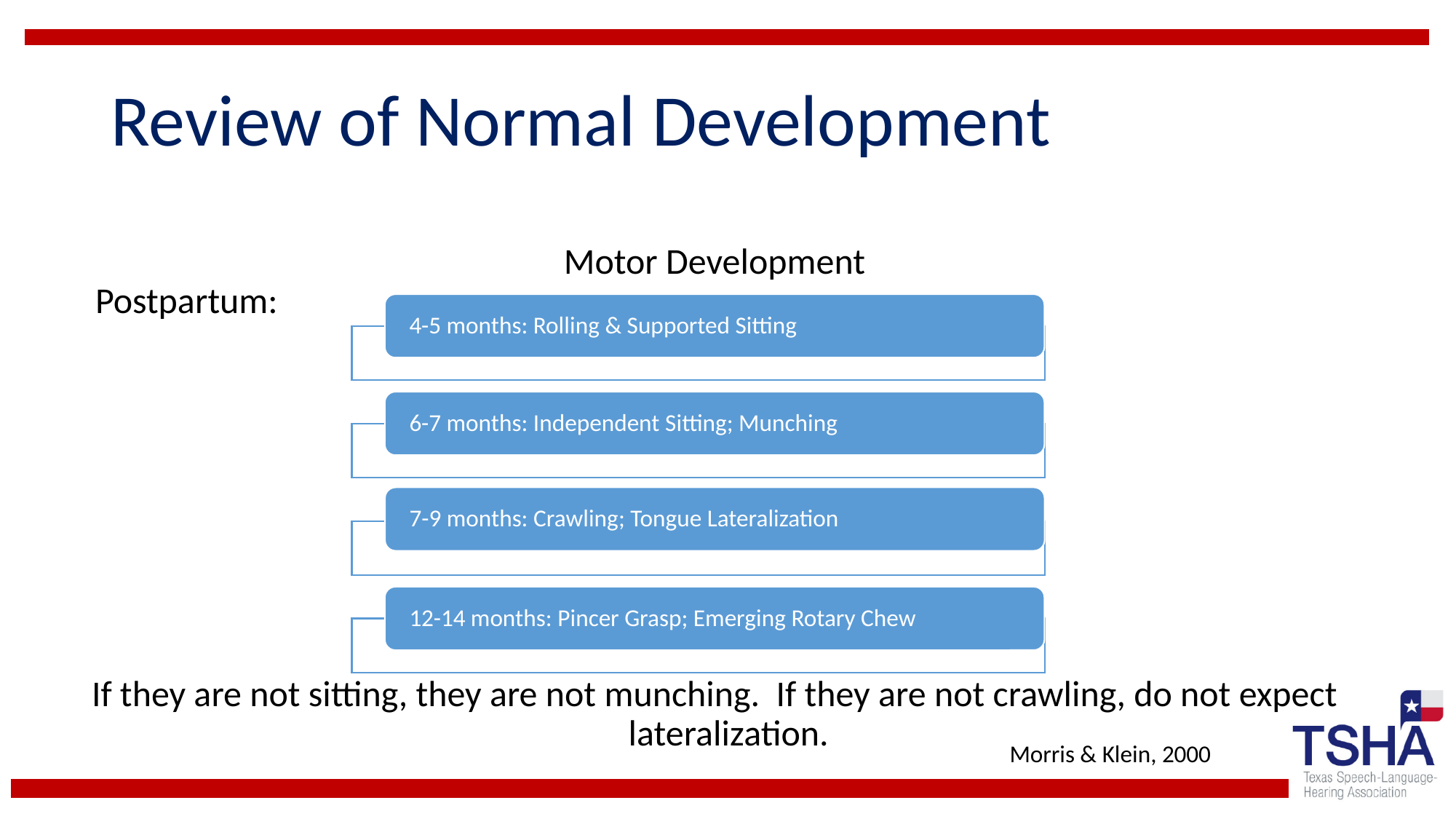

# Review of Normal Development
Motor Development
   Postpartum:

If they are not sitting, they are not munching.  If they are not crawling, do not expect lateralization.

4-5 months: Rolling & Supported Sitting
6-7 months: Independent Sitting; Munching
7-9 months: Crawling; Tongue Lateralization
12-14 months: Pincer Grasp; Emerging Rotary Chew
Morris & Klein, 2000